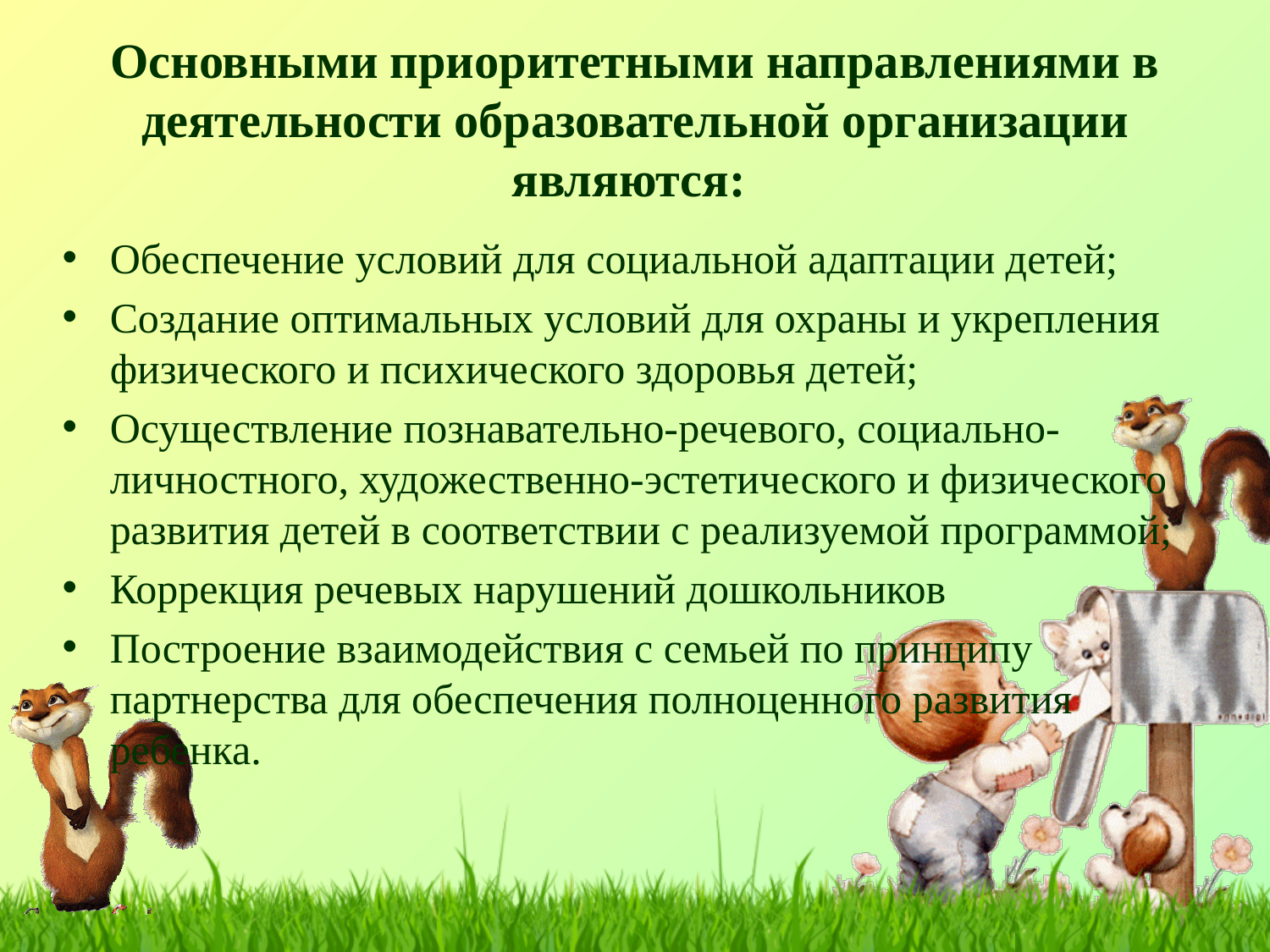

# Основными приоритетными направлениями в деятельности образовательной организации являются:

Обеспечение условий для социальной адаптации детей;
Создание оптимальных условий для охраны и укрепления физического и психического здоровья детей;
Осуществление познавательно-речевого, социально-личностного, художественно-эстетического и физического развития детей в соответствии с реализуемой программой;
Коррекция речевых нарушений дошкольников
Построение взаимодействия с семьей по принципу партнерства для обеспечения полноценного развития ребенка.